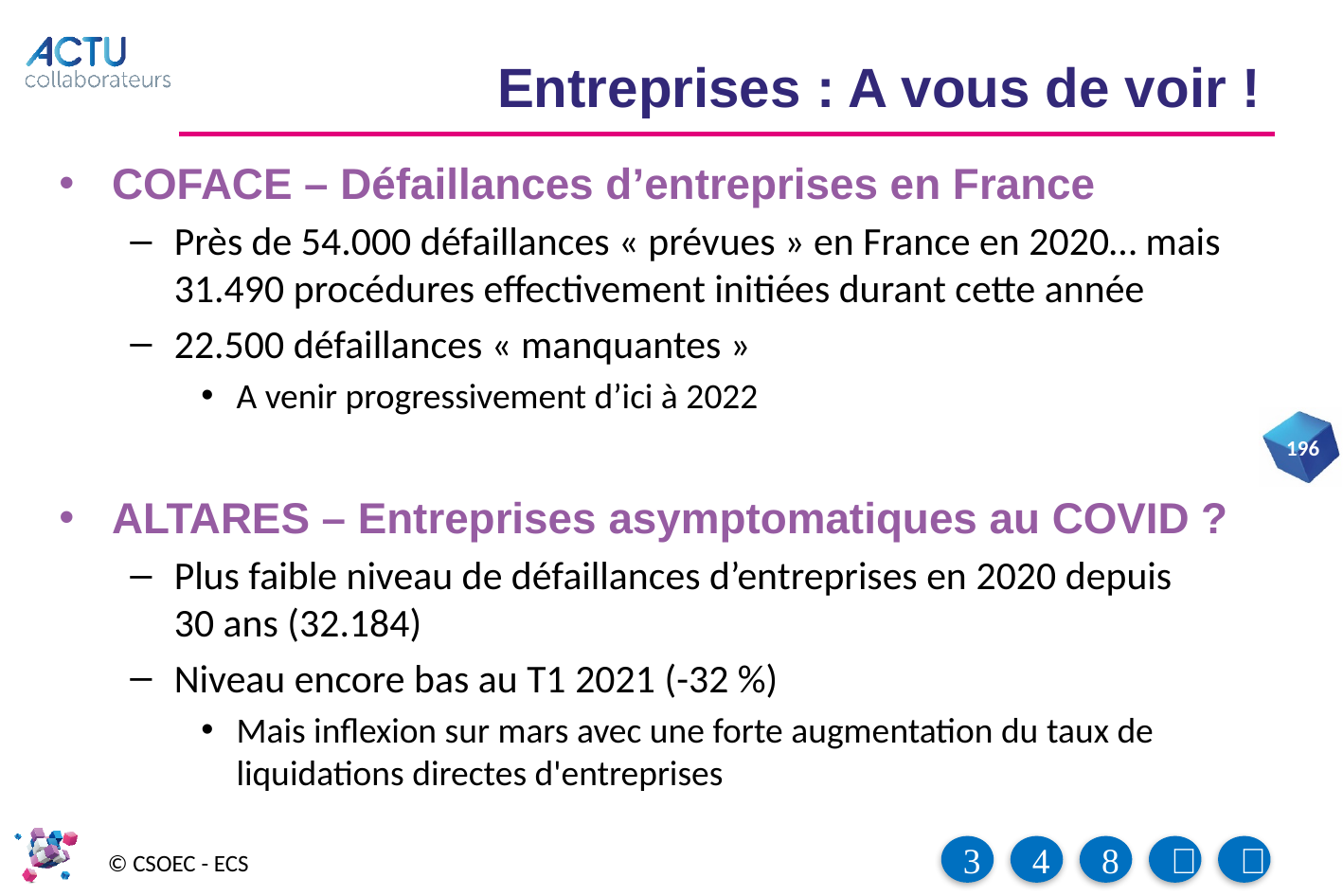

# Entreprises : A vous de voir !
COFACE – Défaillances d’entreprises en France
Près de 54.000 défaillances « prévues » en France en 2020… mais 31.490 procédures effectivement initiées durant cette année
22.500 défaillances « manquantes »
A venir progressivement d’ici à 2022

ALTARES – Entreprises asymptomatiques au COVID ?
Plus faible niveau de défaillances d’entreprises en 2020 depuis
30 ans (32.184)
Niveau encore bas au T1 2021 (-32 %)
Mais inflexion sur mars avec une forte augmentation du taux de liquidations directes d'entreprises
196